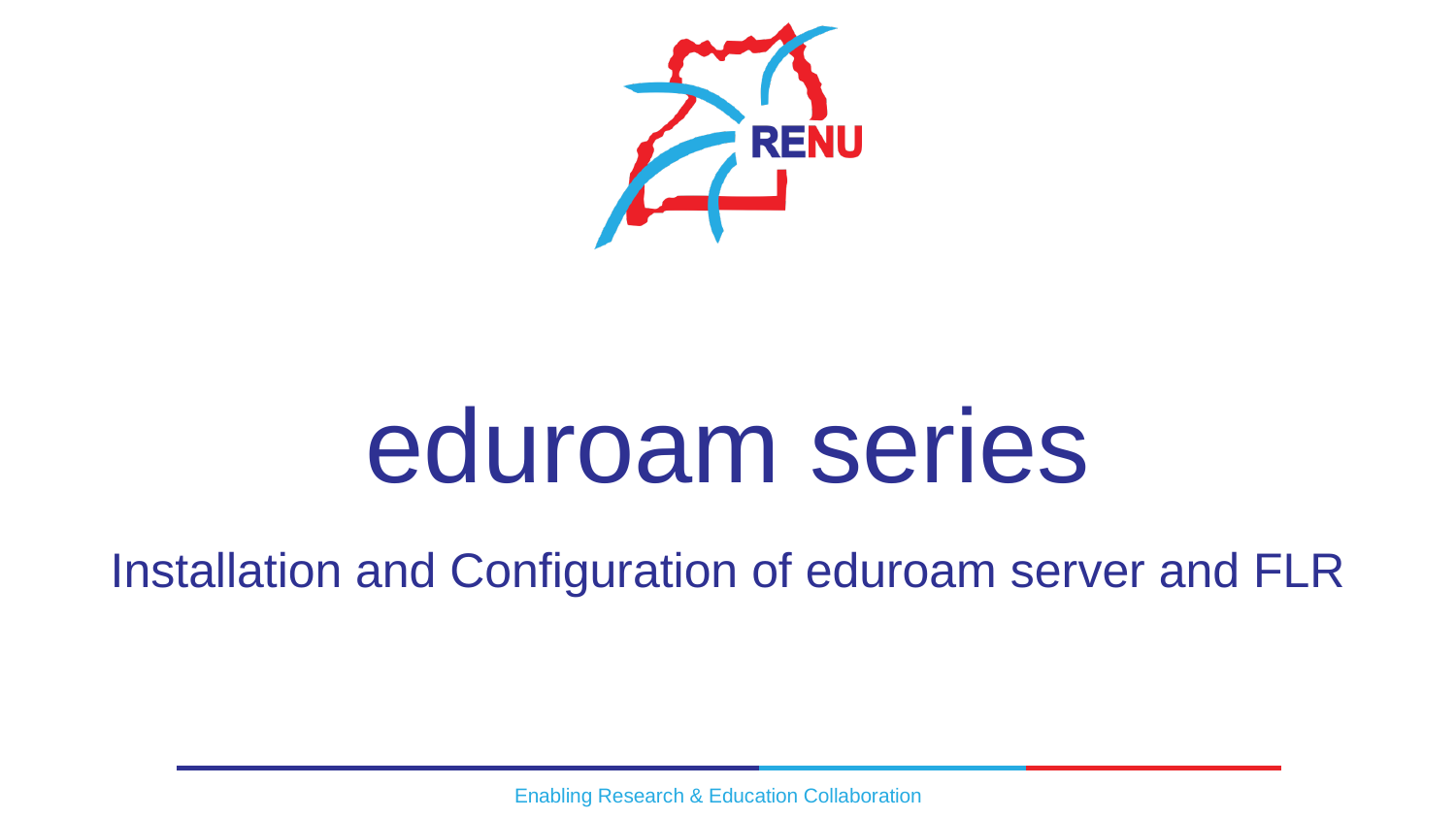

# eduroam series
Installation and Configuration of eduroam server and FLR